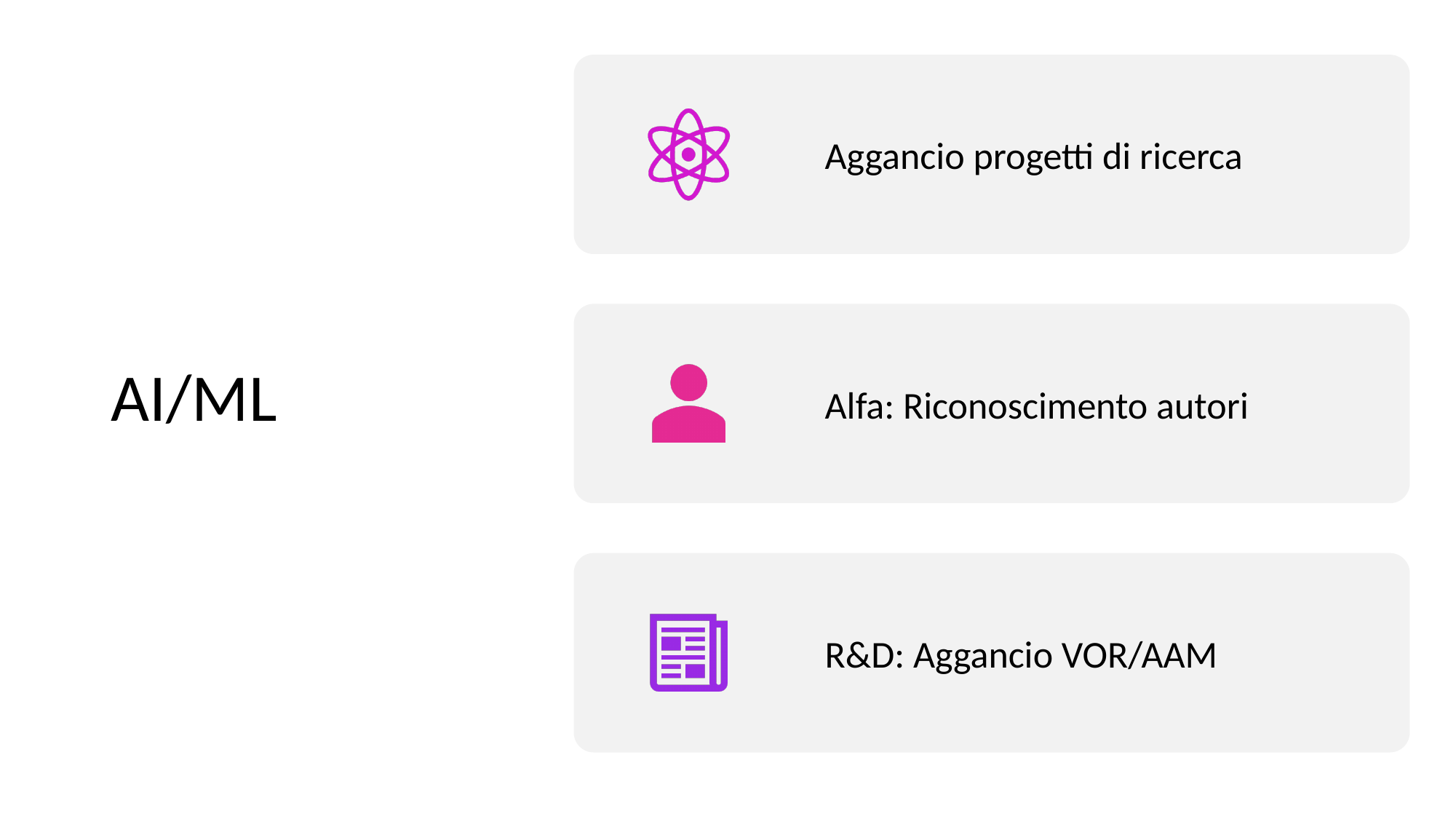

Aggancio progetti di ricerca
Alfa: Riconoscimento autori
R&D: Aggancio VOR/AAM
# AI/ML